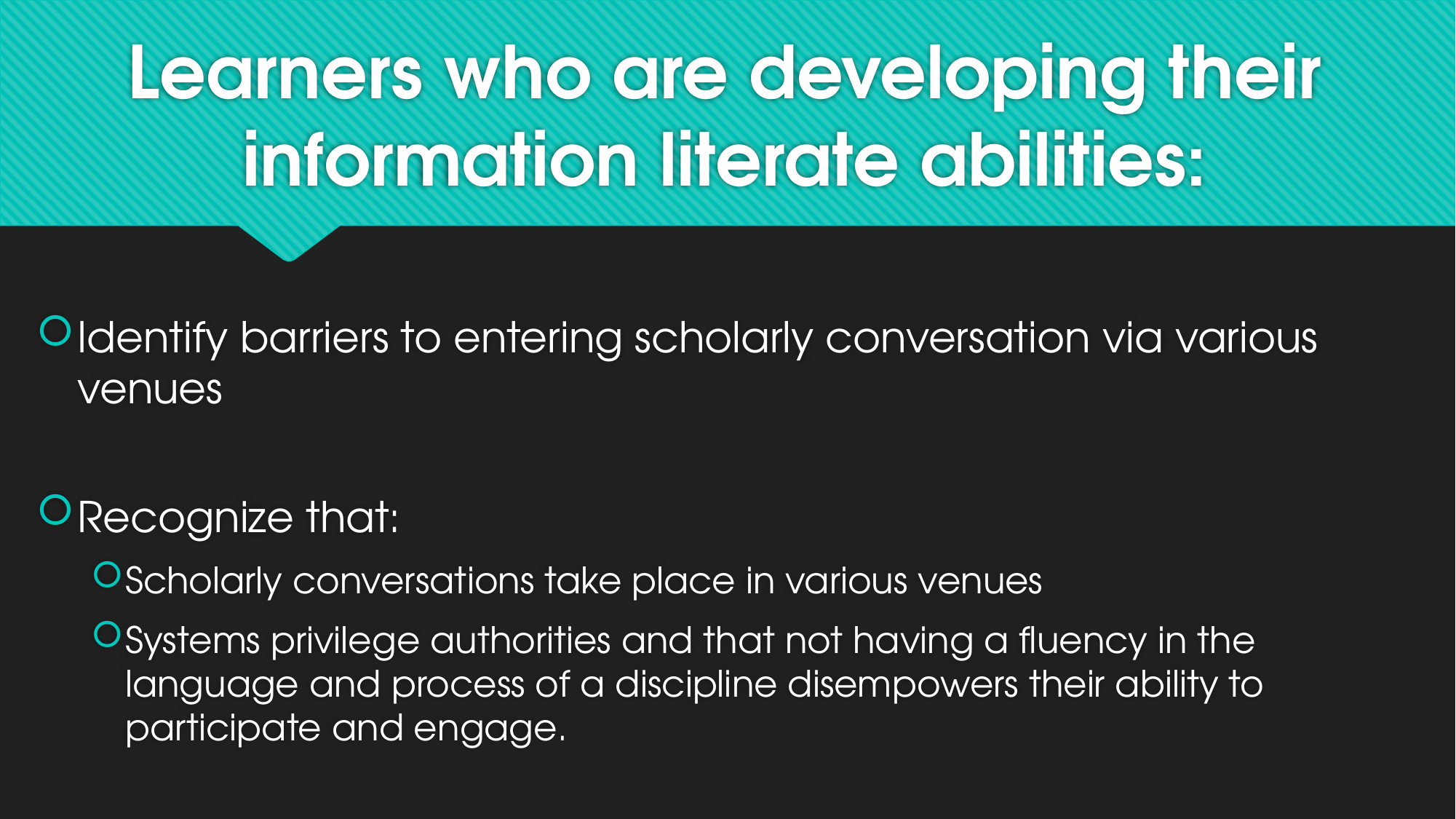

# Learners who are developing their information literate abilities:
Identify barriers to entering scholarly conversation via various venues

Recognize that:
Scholarly conversations take place in various venues
Systems privilege authorities and that not having a fluency in the language and process of a discipline disempowers their ability to participate and engage.